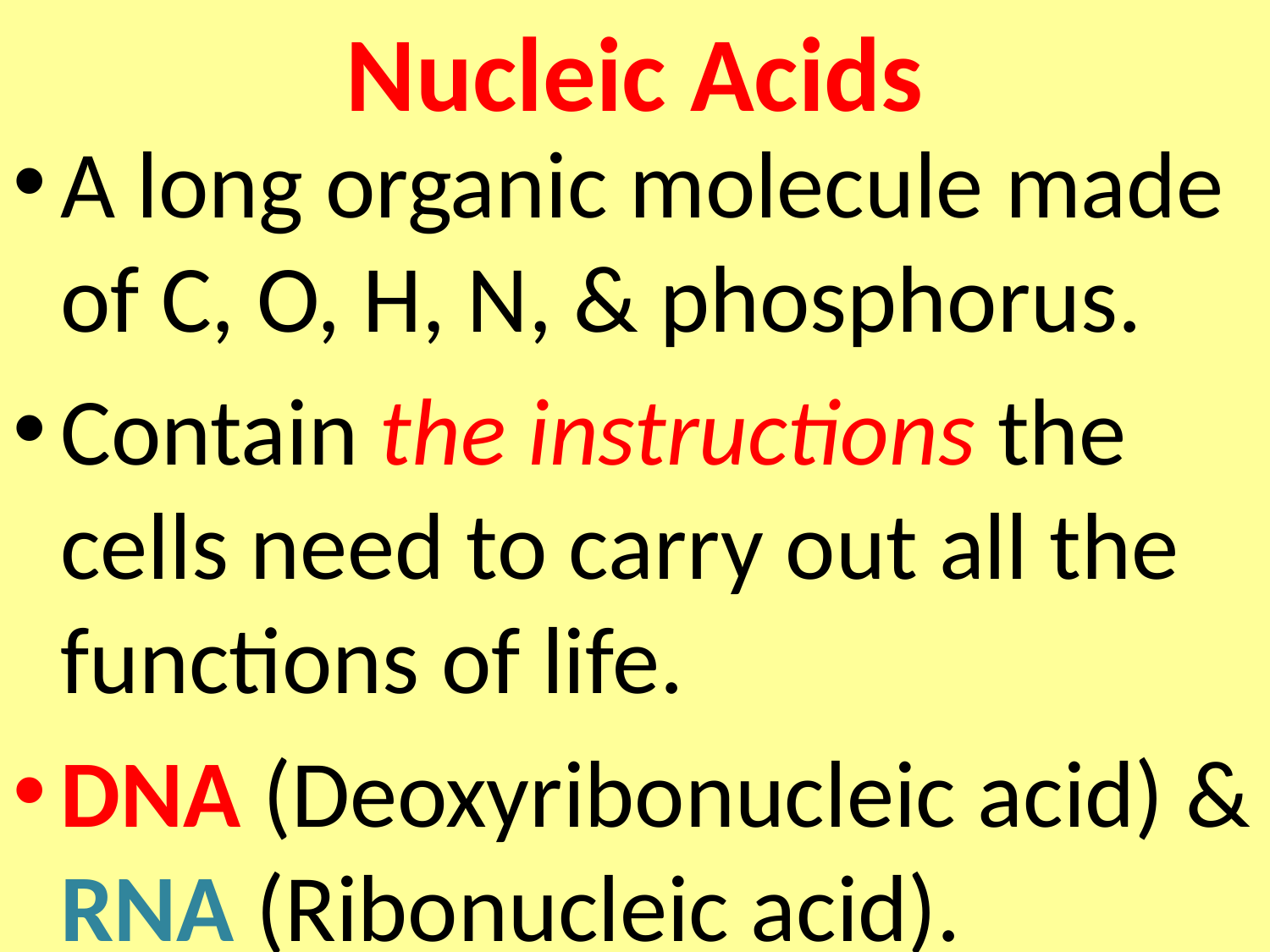

# Nucleic Acids
A long organic molecule made of C, O, H, N, & phosphorus.
Contain the instructions the cells need to carry out all the functions of life.
DNA (Deoxyribonucleic acid) & RNA (Ribonucleic acid).